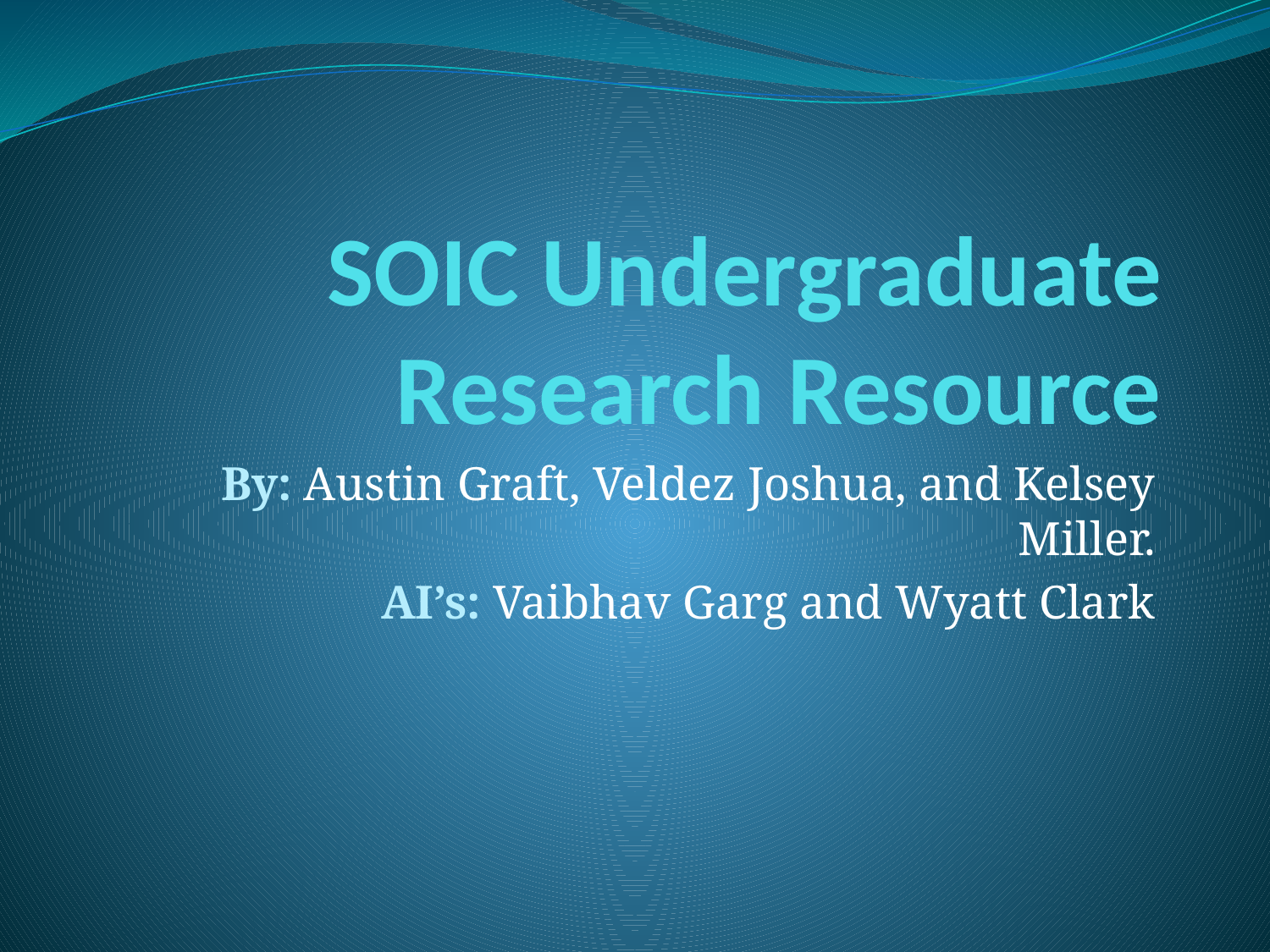

# SOIC Undergraduate Research Resource
By: Austin Graft, Veldez Joshua, and Kelsey Miller.
AI’s: Vaibhav Garg and Wyatt Clark